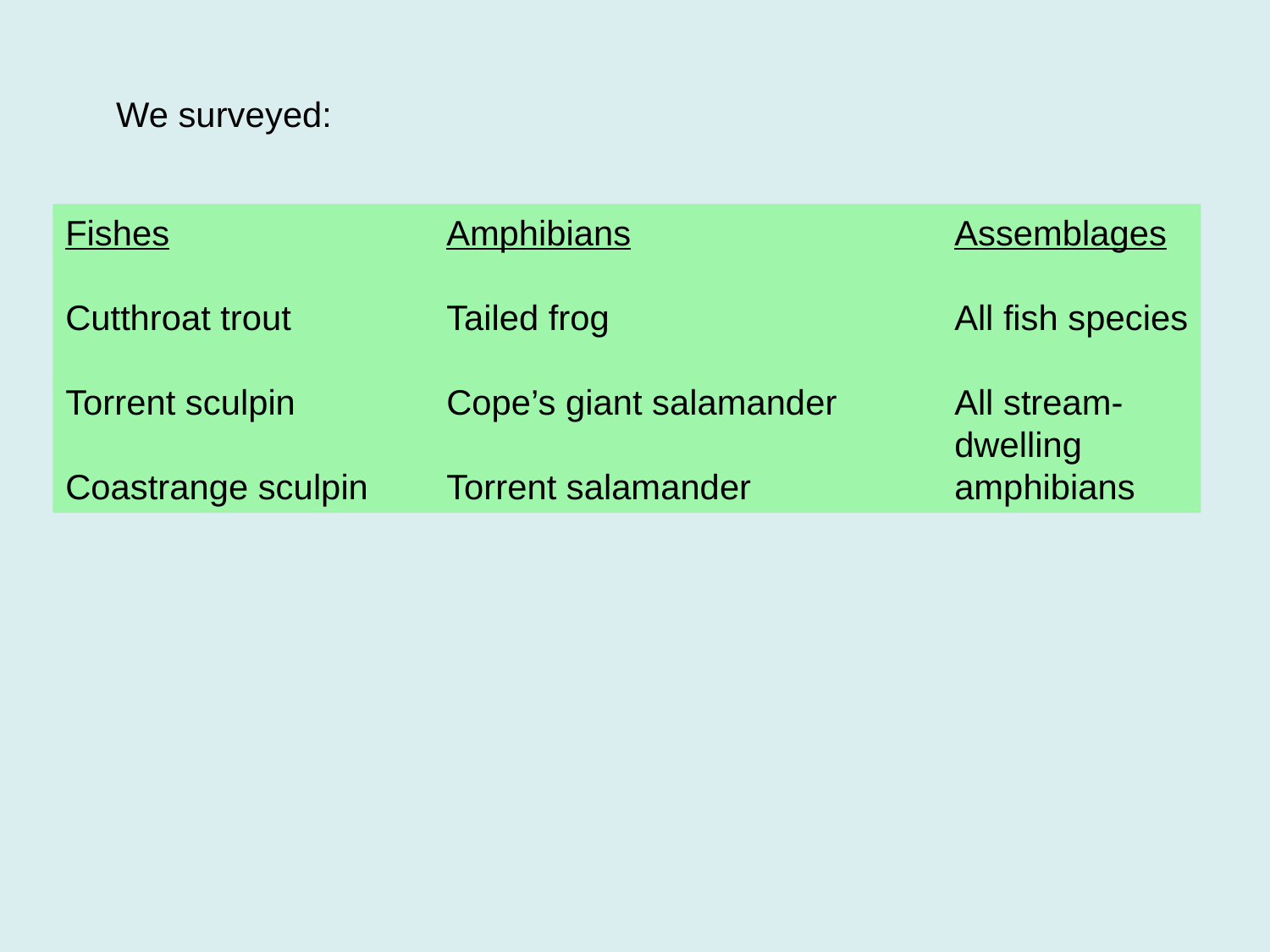

We surveyed:
Fishes			Amphibians			Assemblages

Cutthroat trout		Tailed frog			All fish species

Torrent sculpin		Cope’s giant salamander	All stream-
							dwelling
Coastrange sculpin	Torrent salamander		amphibians